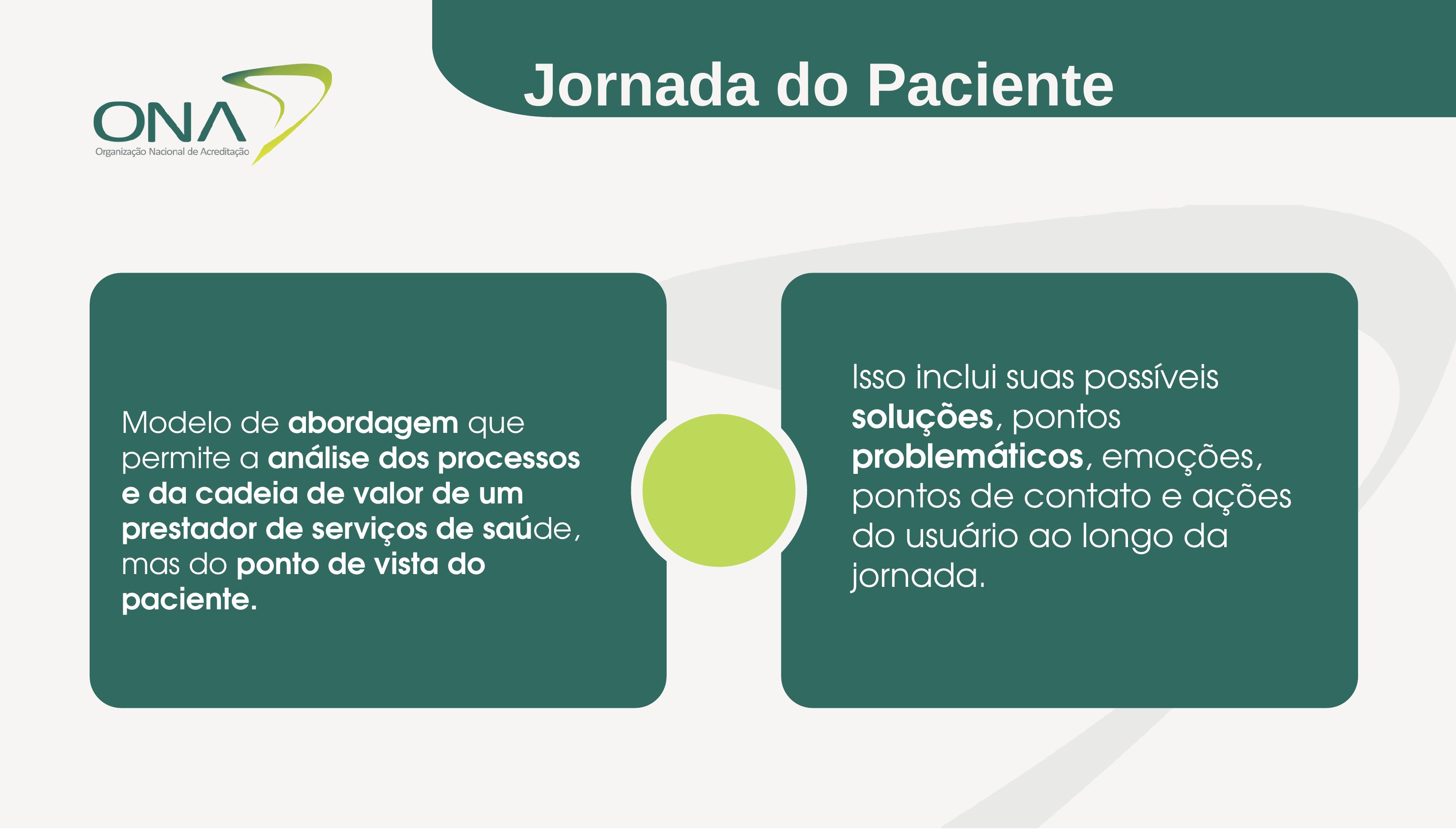

# Jornada do Paciente
Manual ONA OPSS 2026

Isso inclui suas possíveis soluções, pontos problemáticos, emoções, pontos de contato e ações do usuário ao longo da jornada.
Modelo de abordagem que permite a análise dos processos e da cadeia de valor de um prestador de serviços de saúde, mas do ponto de vista do paciente.